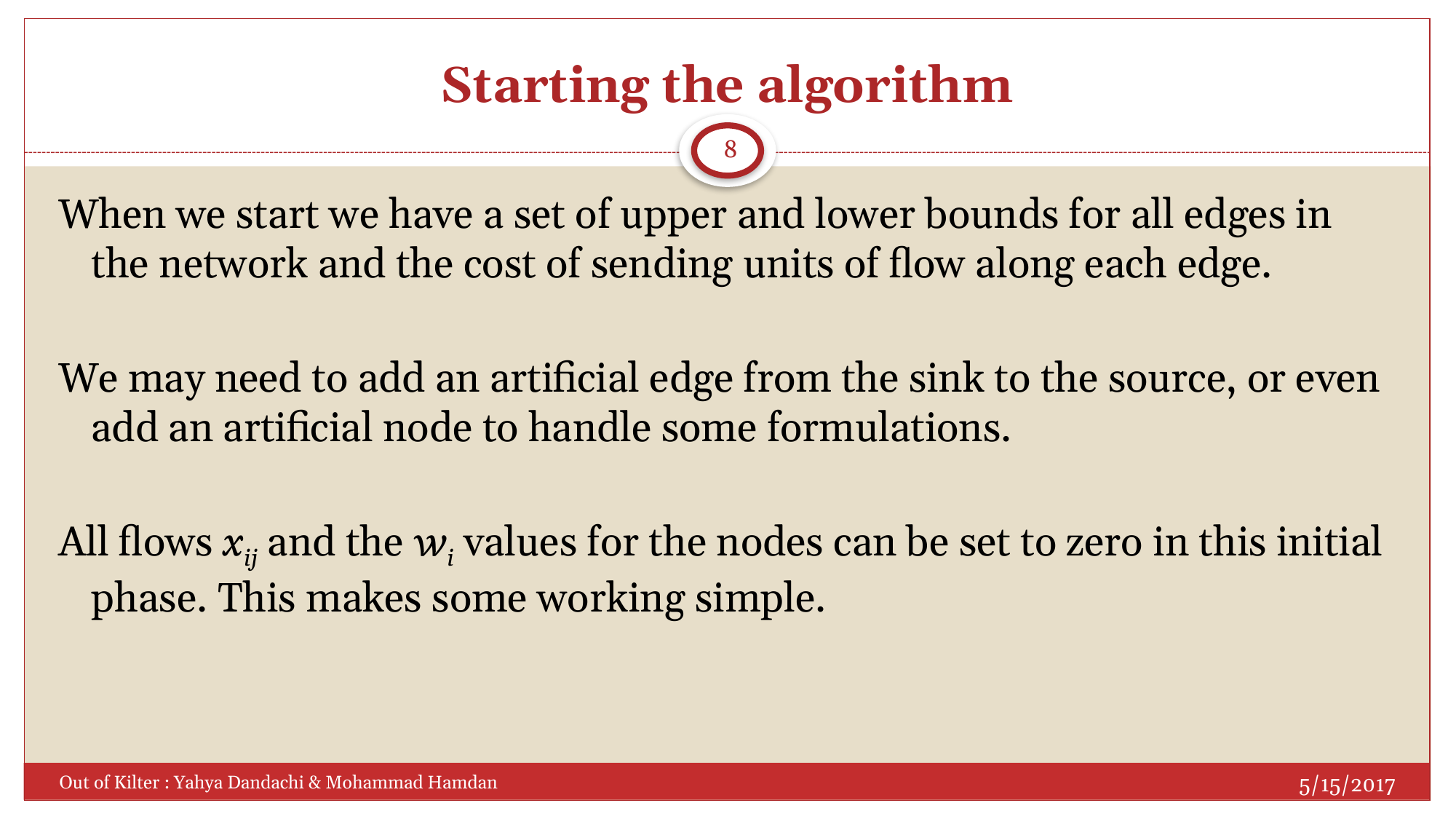

# Starting the algorithm
8
When we start we have a set of upper and lower bounds for all edges in the network and the cost of sending units of flow along each edge.

We may need to add an artificial edge from the sink to the source, or even add an artificial node to handle some formulations.

All flows xij and the wi values for the nodes can be set to zero in this initial phase. This makes some working simple.
5/15/2017
Out of Kilter : Yahya Dandachi & Mohammad Hamdan